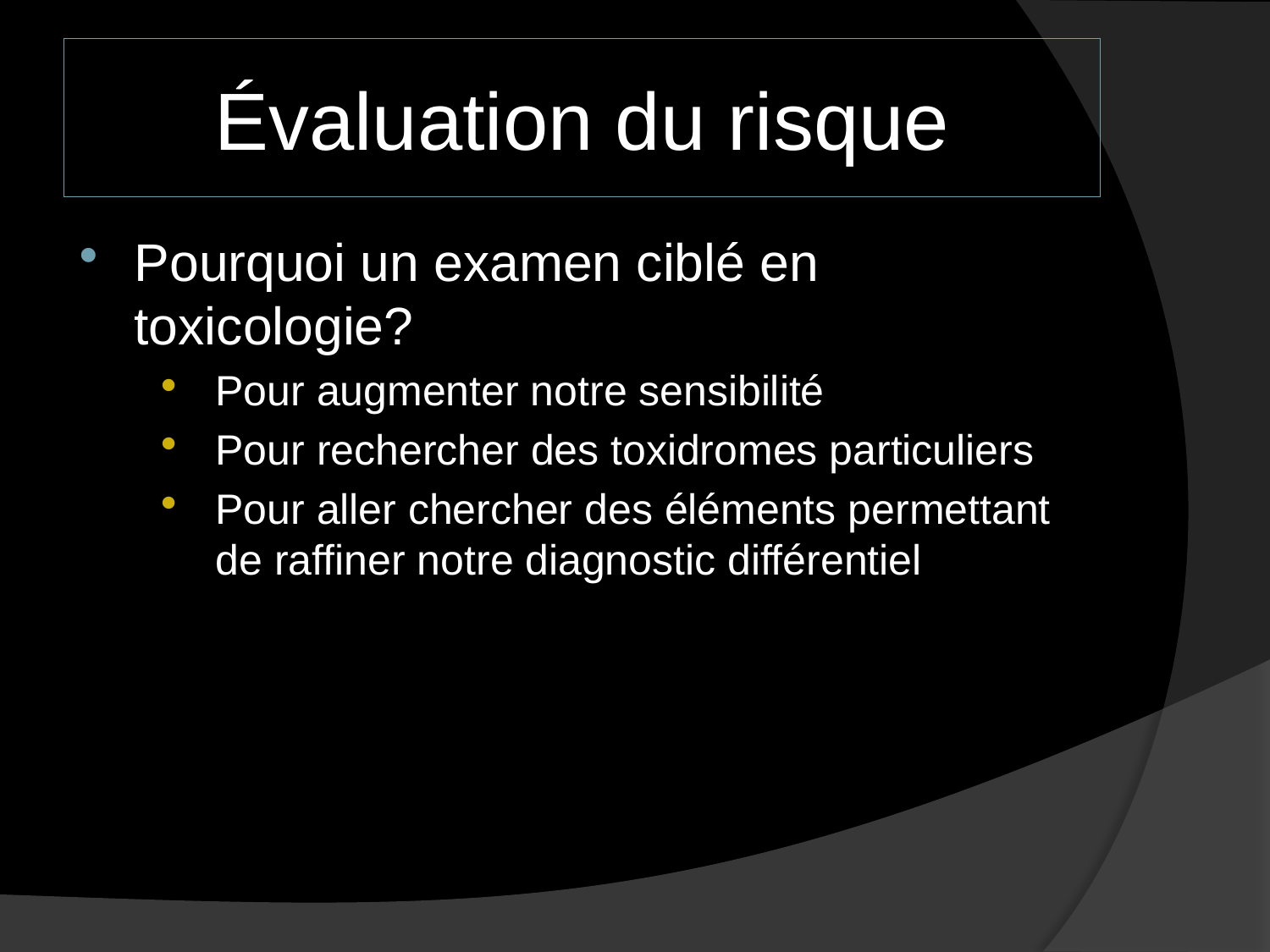

# Évaluation du risque
Pourquoi un examen ciblé en toxicologie?
Pour augmenter notre sensibilité
Pour rechercher des toxidromes particuliers
Pour aller chercher des éléments permettant de raffiner notre diagnostic différentiel